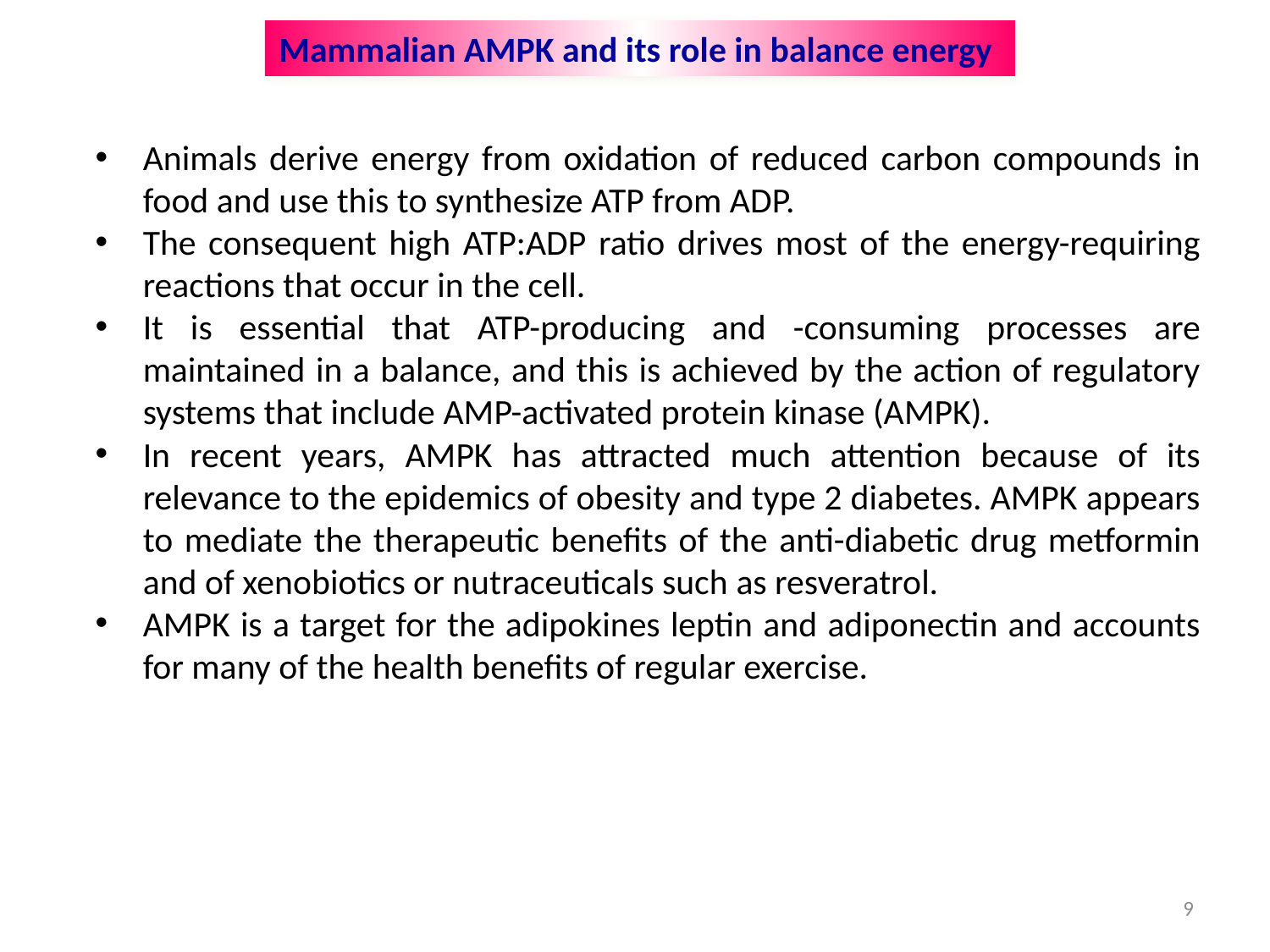

Mammalian AMPK and its role in balance energy
Animals derive energy from oxidation of reduced carbon compounds in food and use this to synthesize ATP from ADP.
The consequent high ATP:ADP ratio drives most of the energy-requiring reactions that occur in the cell.
It is essential that ATP-producing and -consuming processes are maintained in a balance, and this is achieved by the action of regulatory systems that include AMP-activated protein kinase (AMPK).
In recent years, AMPK has attracted much attention because of its relevance to the epidemics of obesity and type 2 diabetes. AMPK appears to mediate the therapeutic benefits of the anti-diabetic drug metformin and of xenobiotics or nutraceuticals such as resveratrol.
AMPK is a target for the adipokines leptin and adiponectin and accounts for many of the health benefits of regular exercise.
9